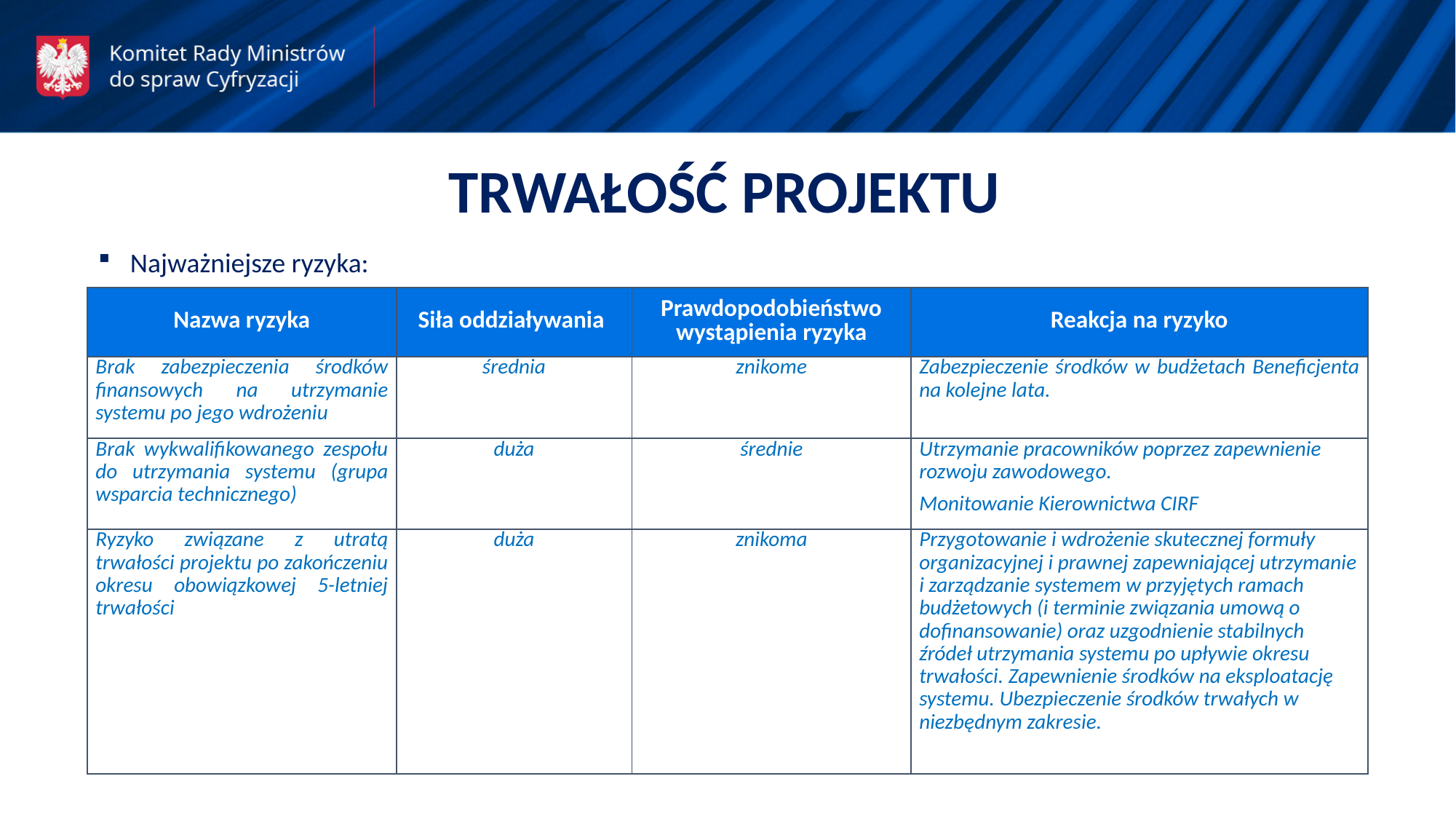

TRWAŁOŚĆ PROJEKTU
Najważniejsze ryzyka:
| Nazwa ryzyka | Siła oddziaływania | Prawdopodobieństwo wystąpienia ryzyka | Reakcja na ryzyko |
| --- | --- | --- | --- |
| Brak zabezpieczenia środków finansowych na utrzymanie systemu po jego wdrożeniu | średnia | znikome | Zabezpieczenie środków w budżetach Beneficjenta na kolejne lata. |
| Brak wykwalifikowanego zespołu do utrzymania systemu (grupa wsparcia technicznego) | duża | średnie | Utrzymanie pracowników poprzez zapewnienie rozwoju zawodowego. Monitowanie Kierownictwa CIRF |
| Ryzyko związane z utratą trwałości projektu po zakończeniu okresu obowiązkowej 5-letniej trwałości | duża | znikoma | Przygotowanie i wdrożenie skutecznej formuły organizacyjnej i prawnej zapewniającej utrzymanie i zarządzanie systemem w przyjętych ramach budżetowych (i terminie związania umową o dofinansowanie) oraz uzgodnienie stabilnych źródeł utrzymania systemu po upływie okresu trwałości. Zapewnienie środków na eksploatację systemu. Ubezpieczenie środków trwałych w niezbędnym zakresie. |